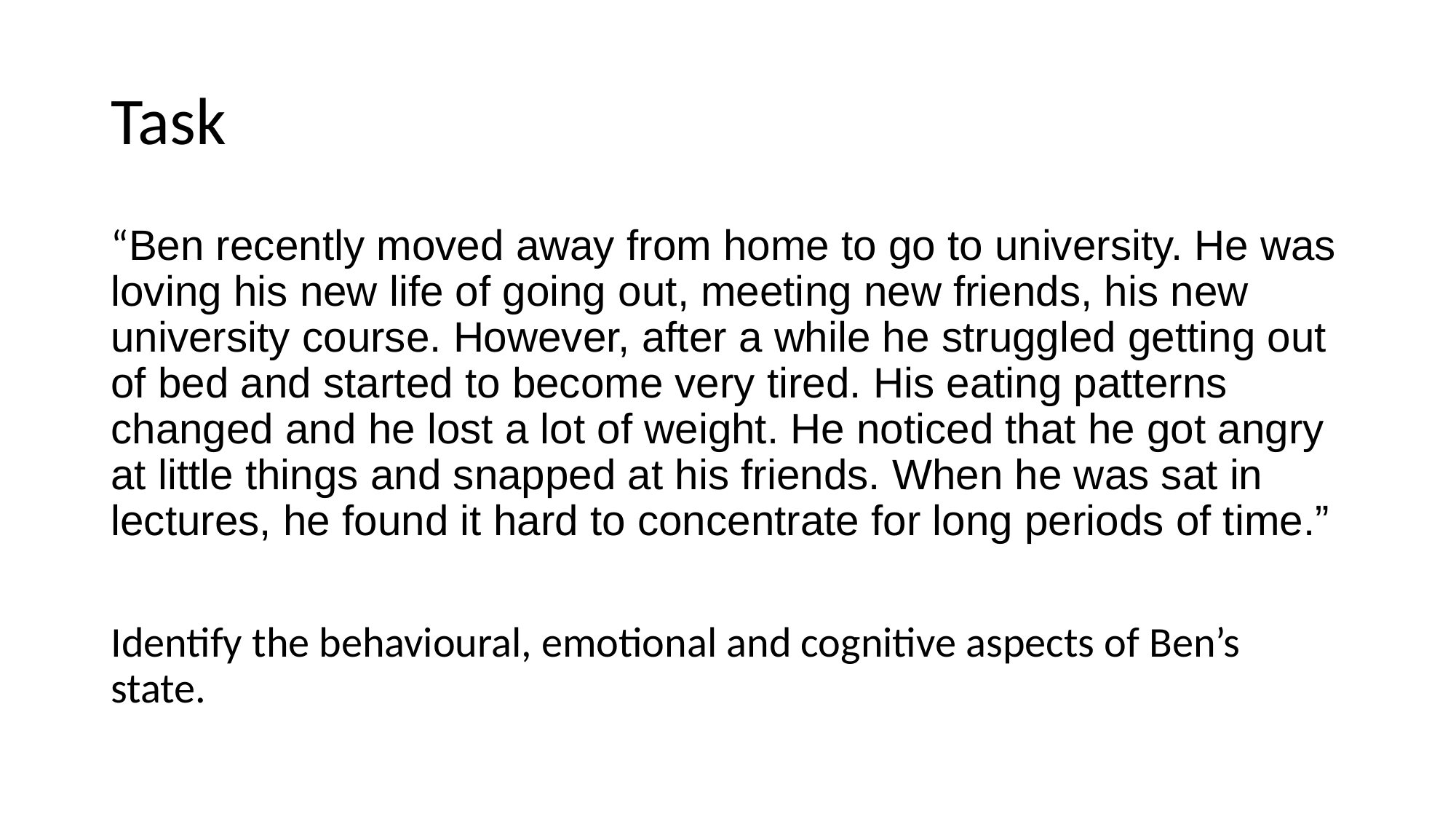

# Task
“Ben recently moved away from home to go to university. He was loving his new life of going out, meeting new friends, his new university course. However, after a while he struggled getting out of bed and started to become very tired. His eating patterns changed and he lost a lot of weight. He noticed that he got angry at little things and snapped at his friends. When he was sat in lectures, he found it hard to concentrate for long periods of time.”

Identify the behavioural, emotional and cognitive aspects of Ben’s state.